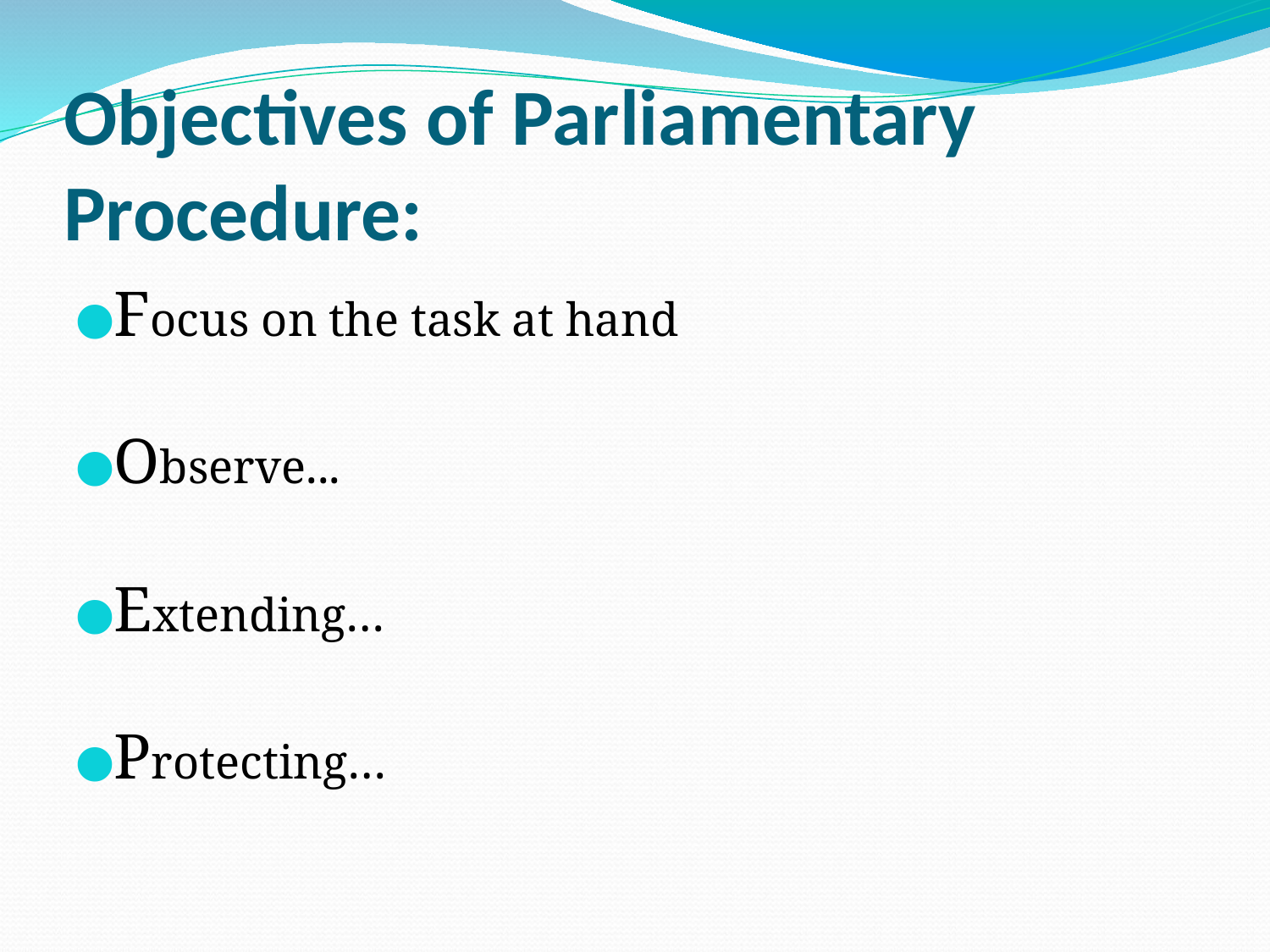

# Objectives of Parliamentary Procedure:
Focus on the task at hand

Observe...

Extending…

Protecting…